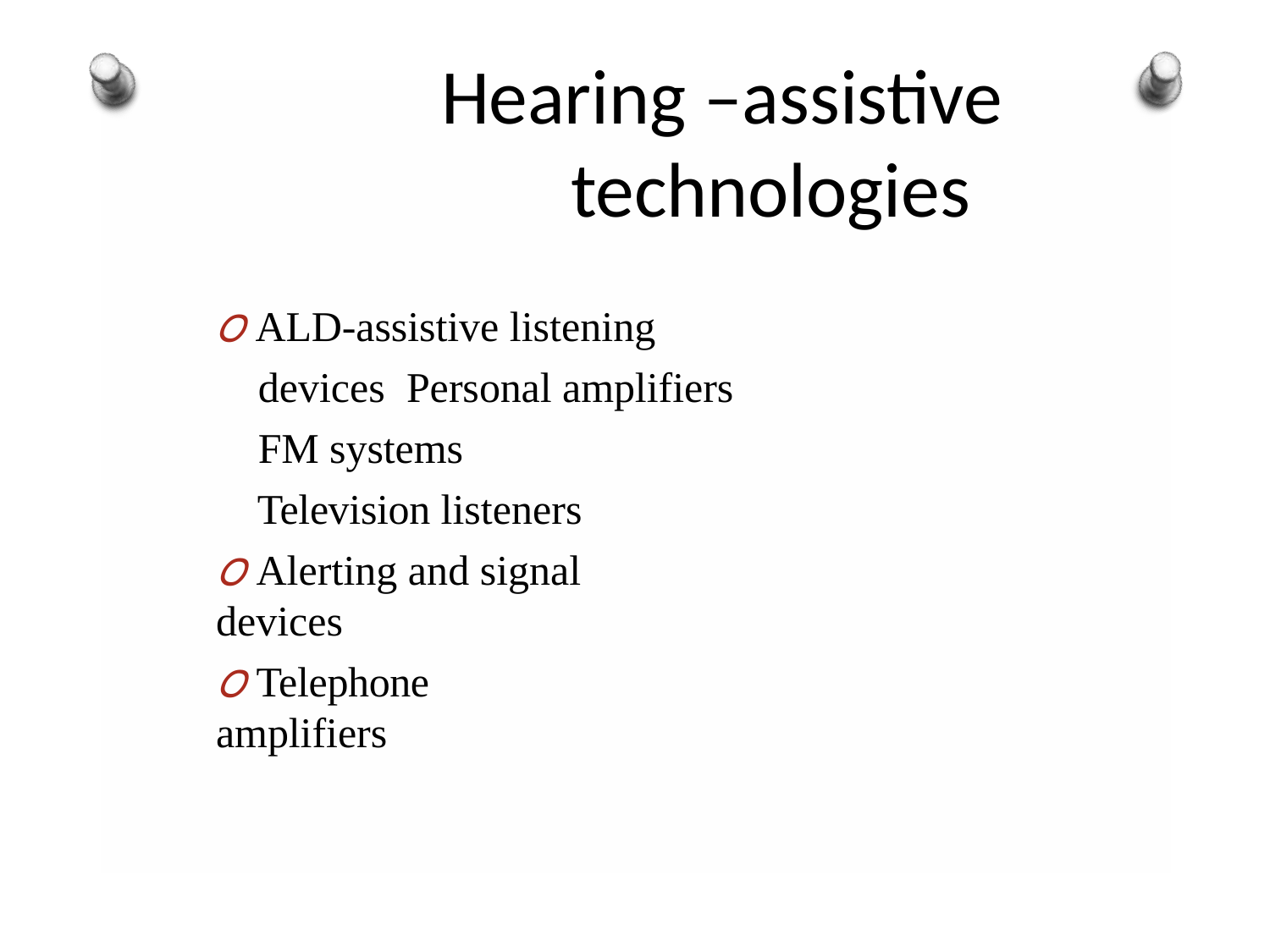

# Hearing –assistive  technologies

O ALD-assistive listening devices  Personal amplifiers
FM systems  Television listeners
O Alerting and signal devices
O Telephone amplifiers